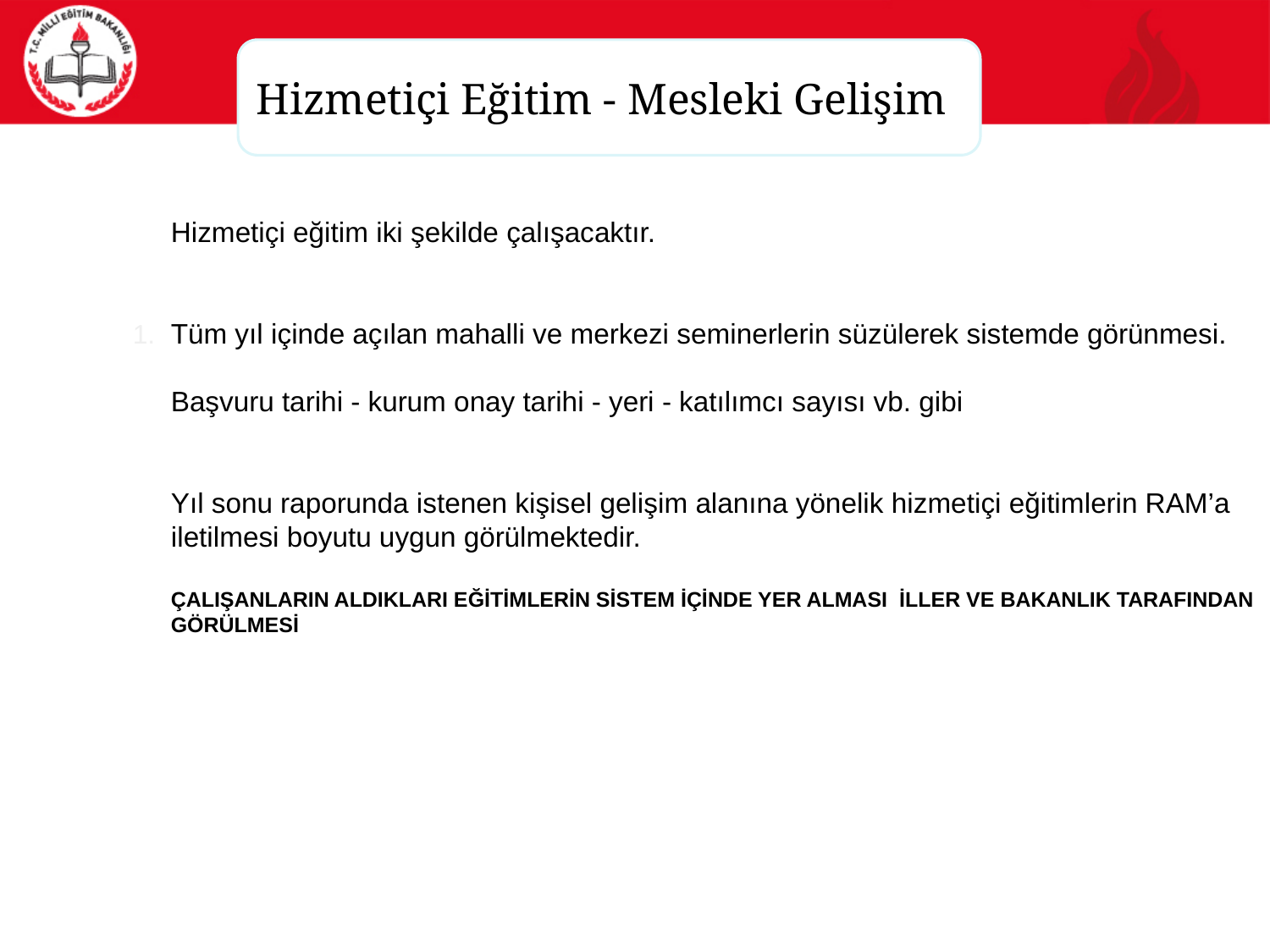

Hizmetiçi Eğitim - Mesleki Gelişim
Hizmetiçi eğitim iki şekilde çalışacaktır.

Tüm yıl içinde açılan mahalli ve merkezi seminerlerin süzülerek sistemde görünmesi.

Başvuru tarihi - kurum onay tarihi - yeri - katılımcı sayısı vb. gibi

Yıl sonu raporunda istenen kişisel gelişim alanına yönelik hizmetiçi eğitimlerin RAM’a iletilmesi boyutu uygun görülmektedir.

ÇALIŞANLARIN ALDIKLARI EĞİTİMLERİN SİSTEM İÇİNDE YER ALMASI  İLLER VE BAKANLIK TARAFINDAN GÖRÜLMESİ